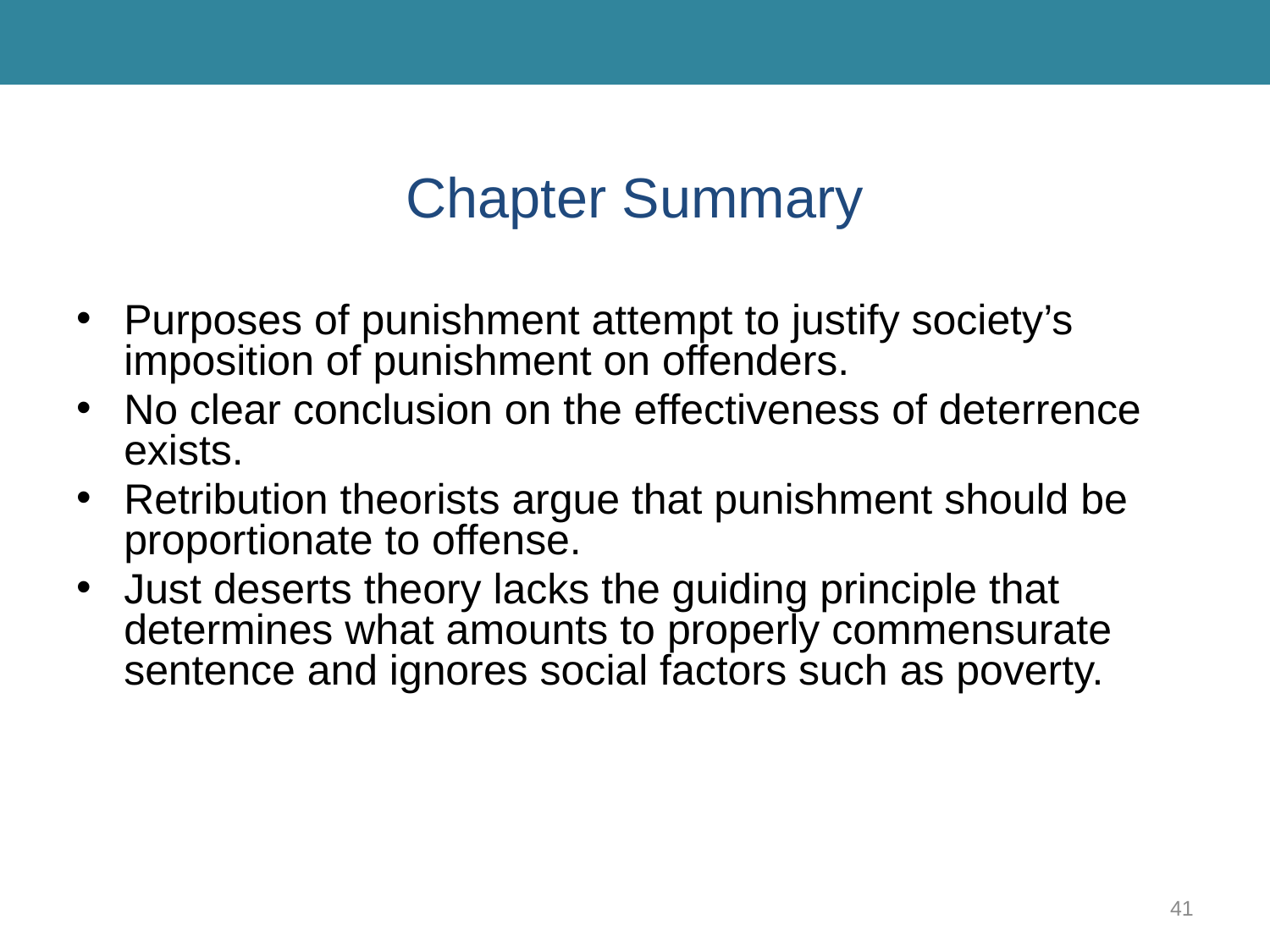

# Chapter Summary
Purposes of punishment attempt to justify society’s imposition of punishment on offenders.
No clear conclusion on the effectiveness of deterrence exists.
Retribution theorists argue that punishment should be proportionate to offense.
Just deserts theory lacks the guiding principle that determines what amounts to properly commensurate sentence and ignores social factors such as poverty.
41